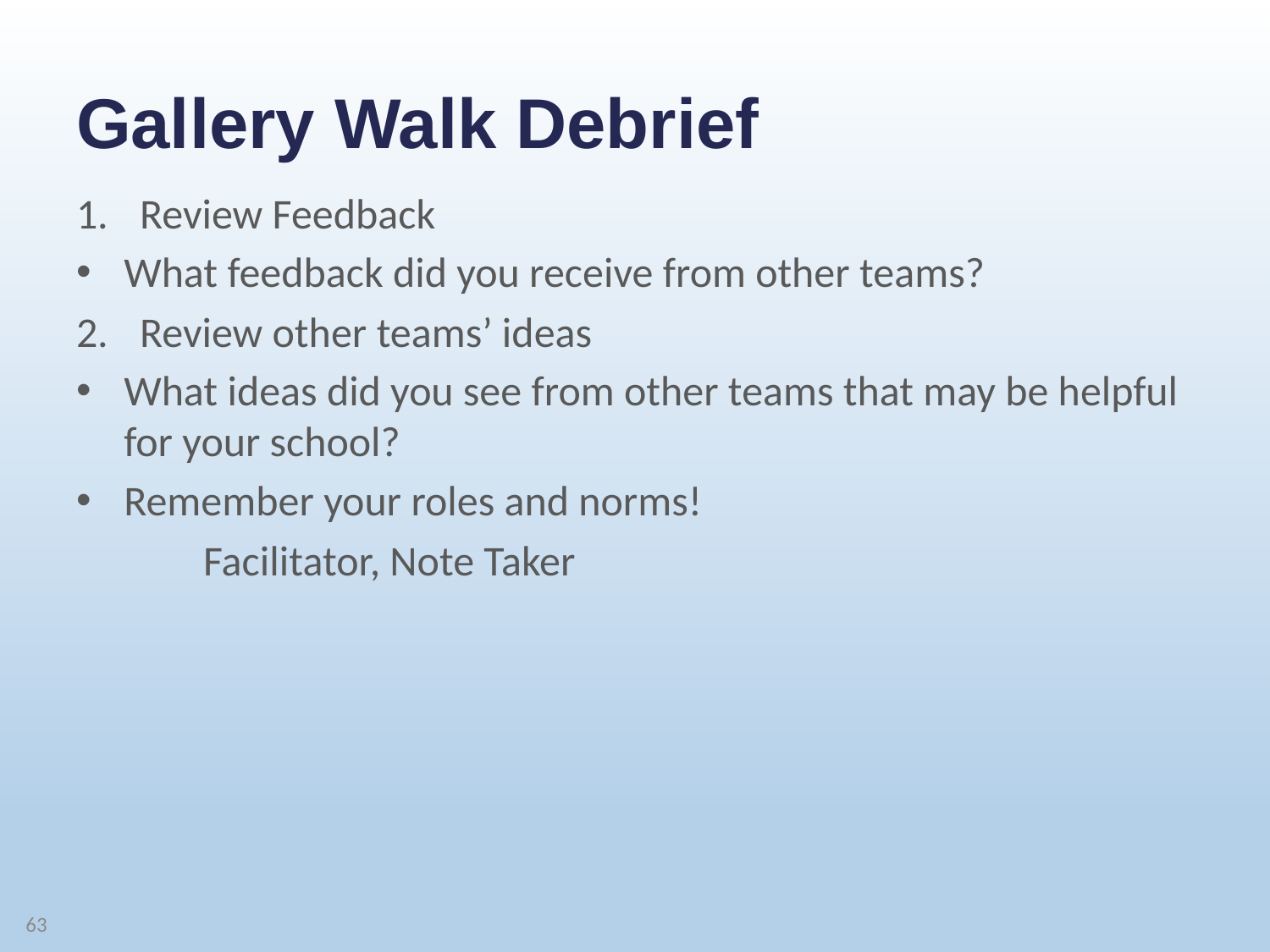

# Gallery Walk Debrief
Review Feedback
What feedback did you receive from other teams?
Review other teams’ ideas
What ideas did you see from other teams that may be helpful for your school?
Remember your roles and norms!
	Facilitator, Note Taker

63